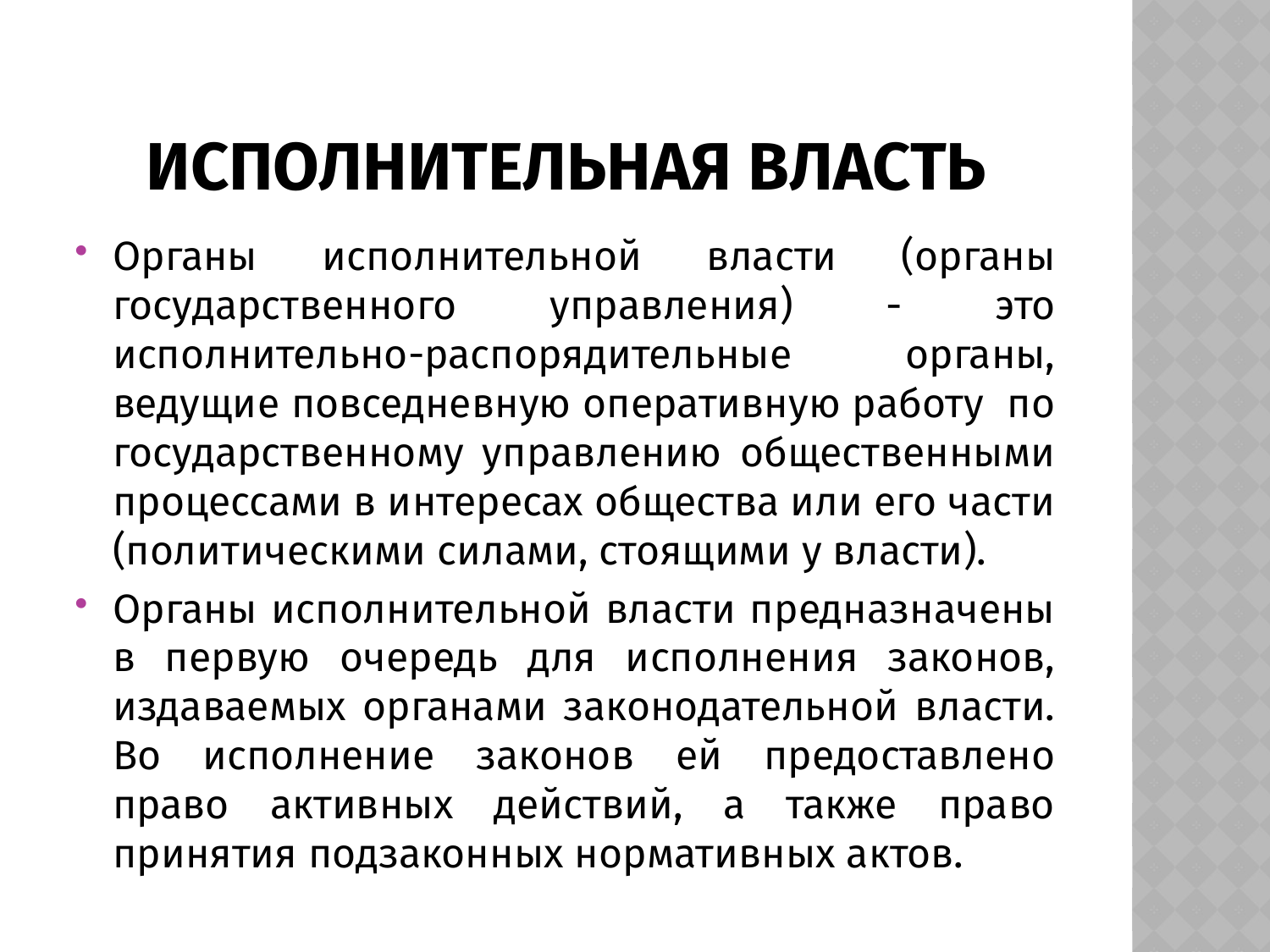

# ИСПОЛНИТЕЛЬНАЯ ВЛАСТЬ
Органы исполнительной власти (органы государственного управления) - это исполнительно-распорядительные органы, ведущие повседневную оперативную работу  по государственному управлению общественными процессами в интересах общества или его части (политическими силами, стоящими у власти).
Органы исполнительной власти предназначены в первую очередь для исполнения законов, издаваемых органами законодательной власти. Во исполнение законов ей предоставлено право активных действий, а также право принятия подзаконных нормативных актов.